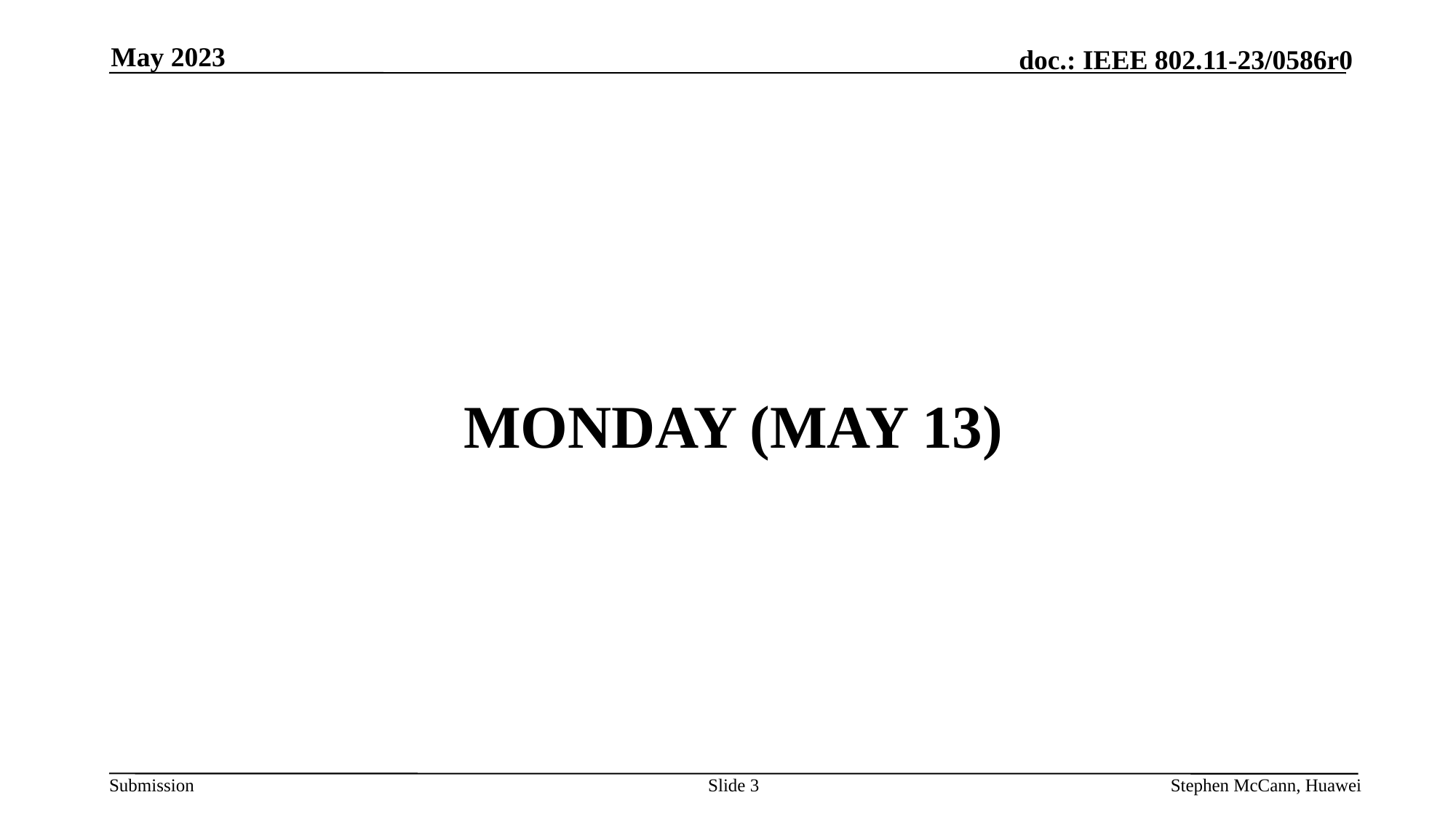

May 2023
# MONDAY (May 13)
Slide 3
Stephen McCann, Huawei